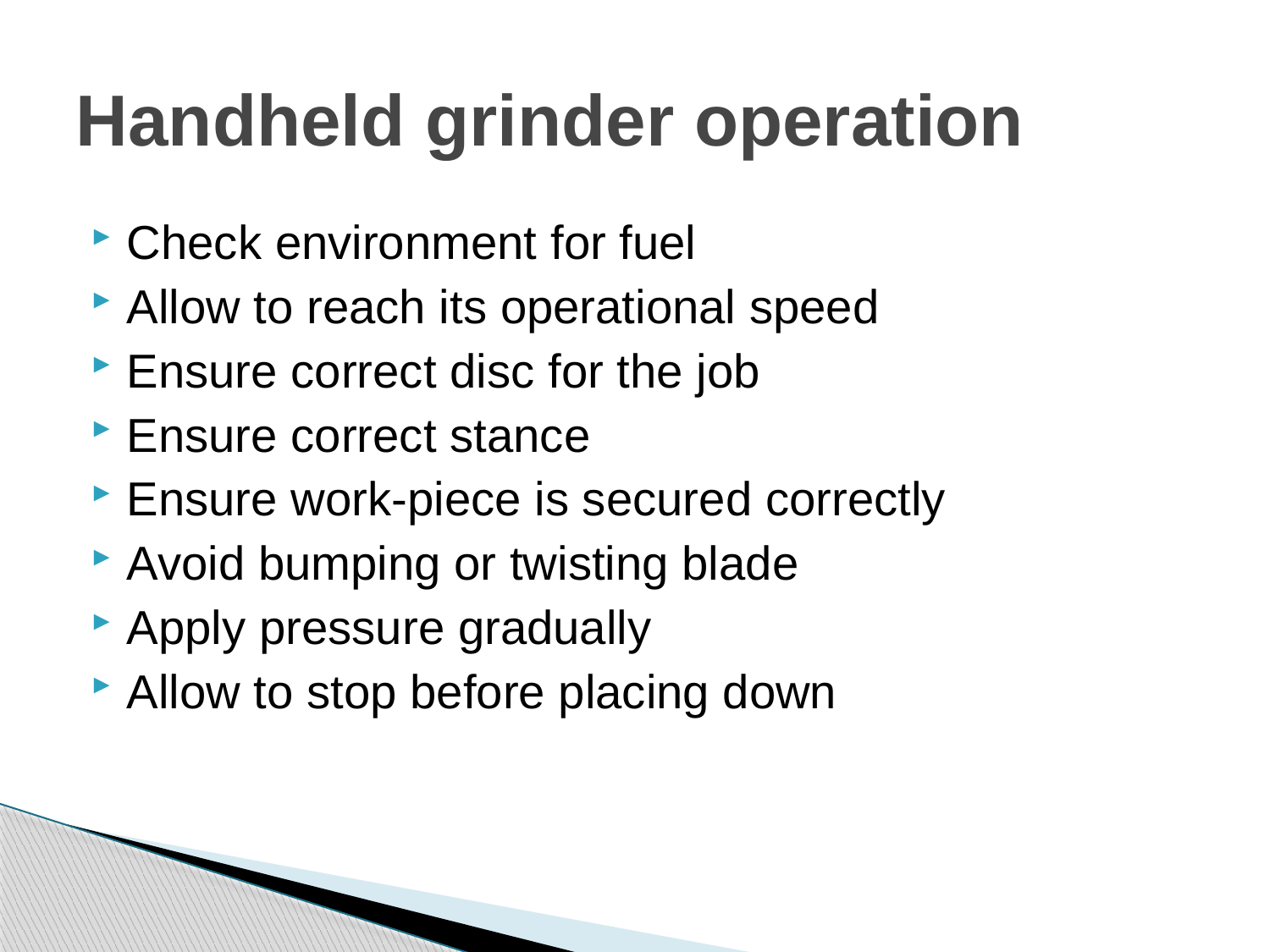

# Handheld grinder operation
Check environment for fuel
Allow to reach its operational speed
Ensure correct disc for the job
Ensure correct stance
Ensure work-piece is secured correctly
Avoid bumping or twisting blade
Apply pressure gradually
Allow to stop before placing down